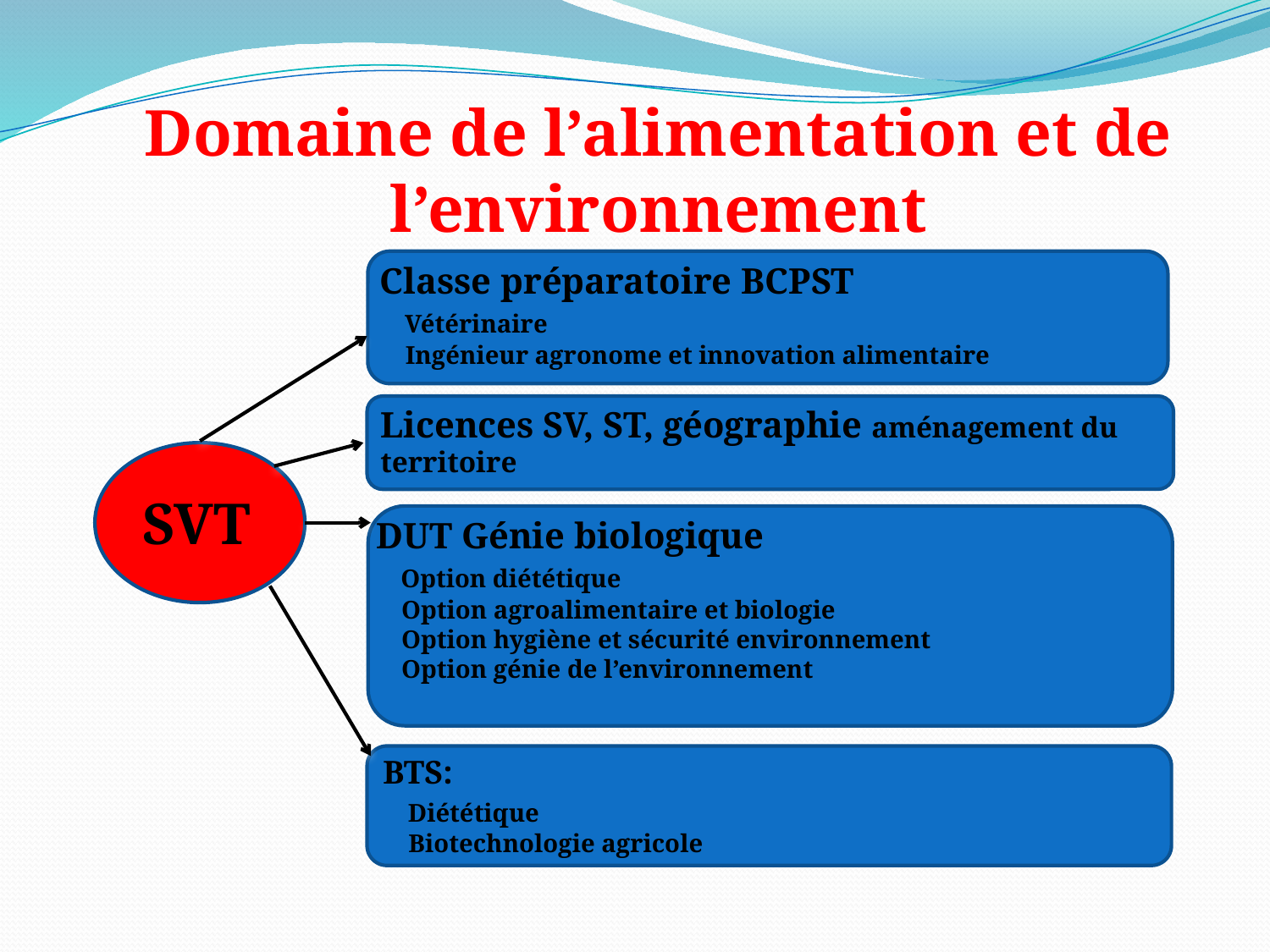

Domaine de l’alimentation et de l’environnement
#

Classe préparatoire BCPST
   Vétérinaire
    Ingénieur agronome et innovation alimentaire

Licences SV, ST, géographie aménagement du territoire

SVT

DUT Génie biologique
   Option diététique
    Option agroalimentaire et biologie
    Option hygiène et sécurité environnement
    Option génie de l’environnement

BTS:
   Diététique
    Biotechnologie agricole